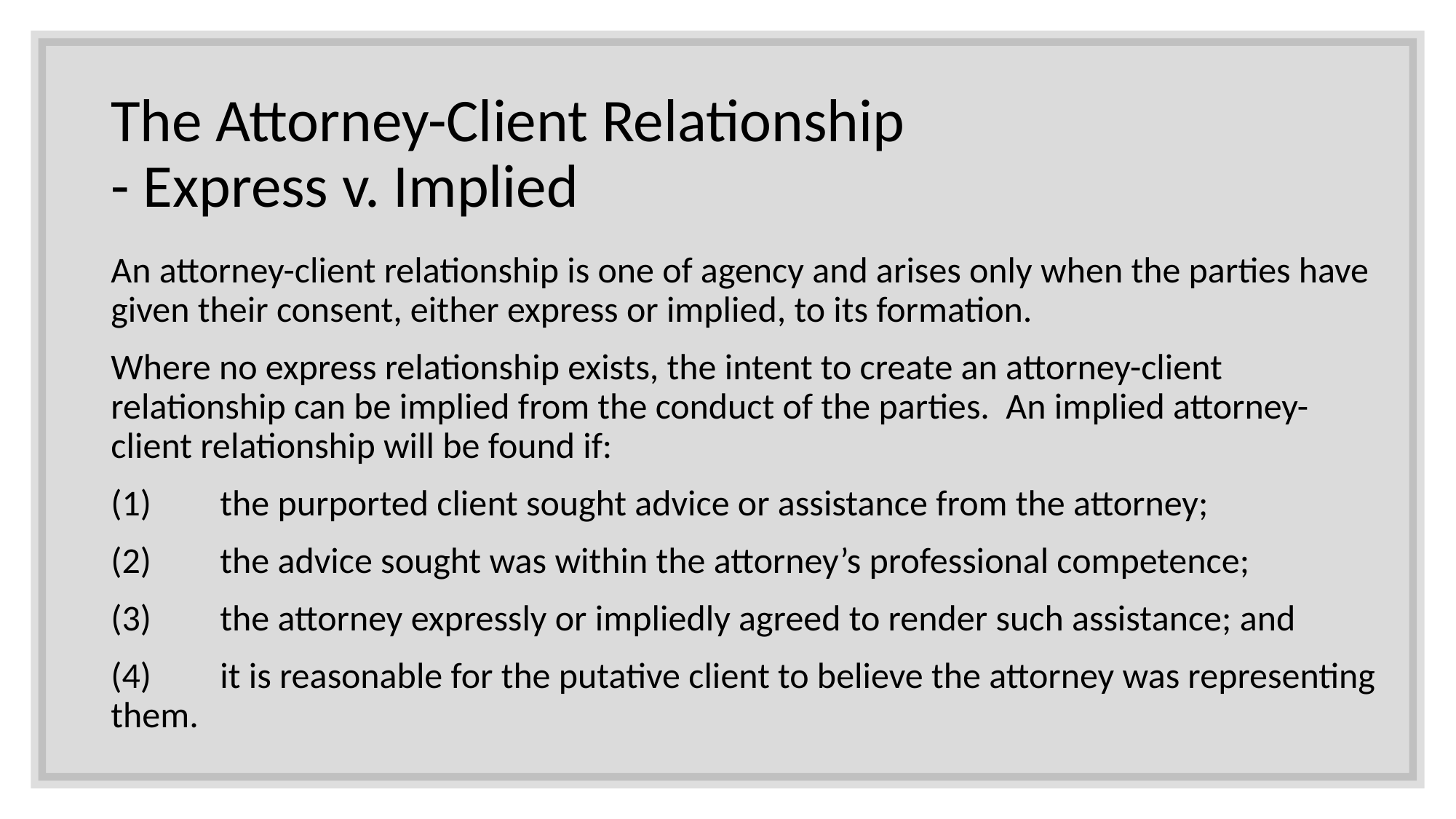

# The Attorney-Client Relationship - Express v. Implied
An attorney-client relationship is one of agency and arises only when the parties have given their consent, either express or implied, to its formation.
Where no express relationship exists, the intent to create an attorney-client relationship can be implied from the conduct of the parties.  An implied attorney-client relationship will be found if:
(1) 	the purported client sought advice or assistance from the attorney;
(2) 	the advice sought was within the attorney’s professional competence;
(3) 	the attorney expressly or impliedly agreed to render such assistance; and
(4) 	it is reasonable for the putative client to believe the attorney was representing them.